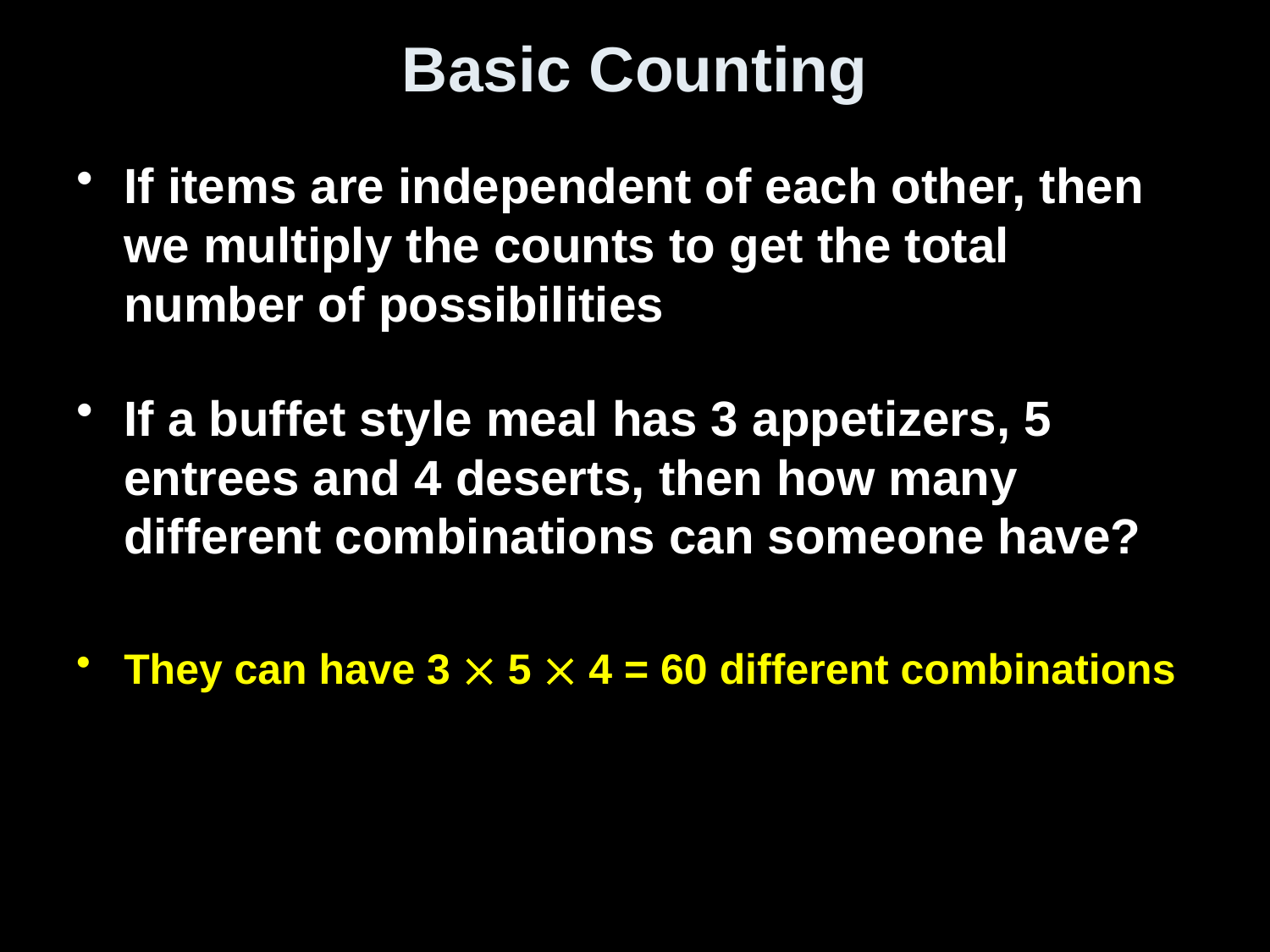

# Basic Counting
If items are independent of each other, then we multiply the counts to get the total number of possibilities

If a buffet style meal has 3 appetizers, 5 entrees and 4 deserts, then how many different combinations can someone have?

They can have 3 × 5 × 4 = 60 different combinations